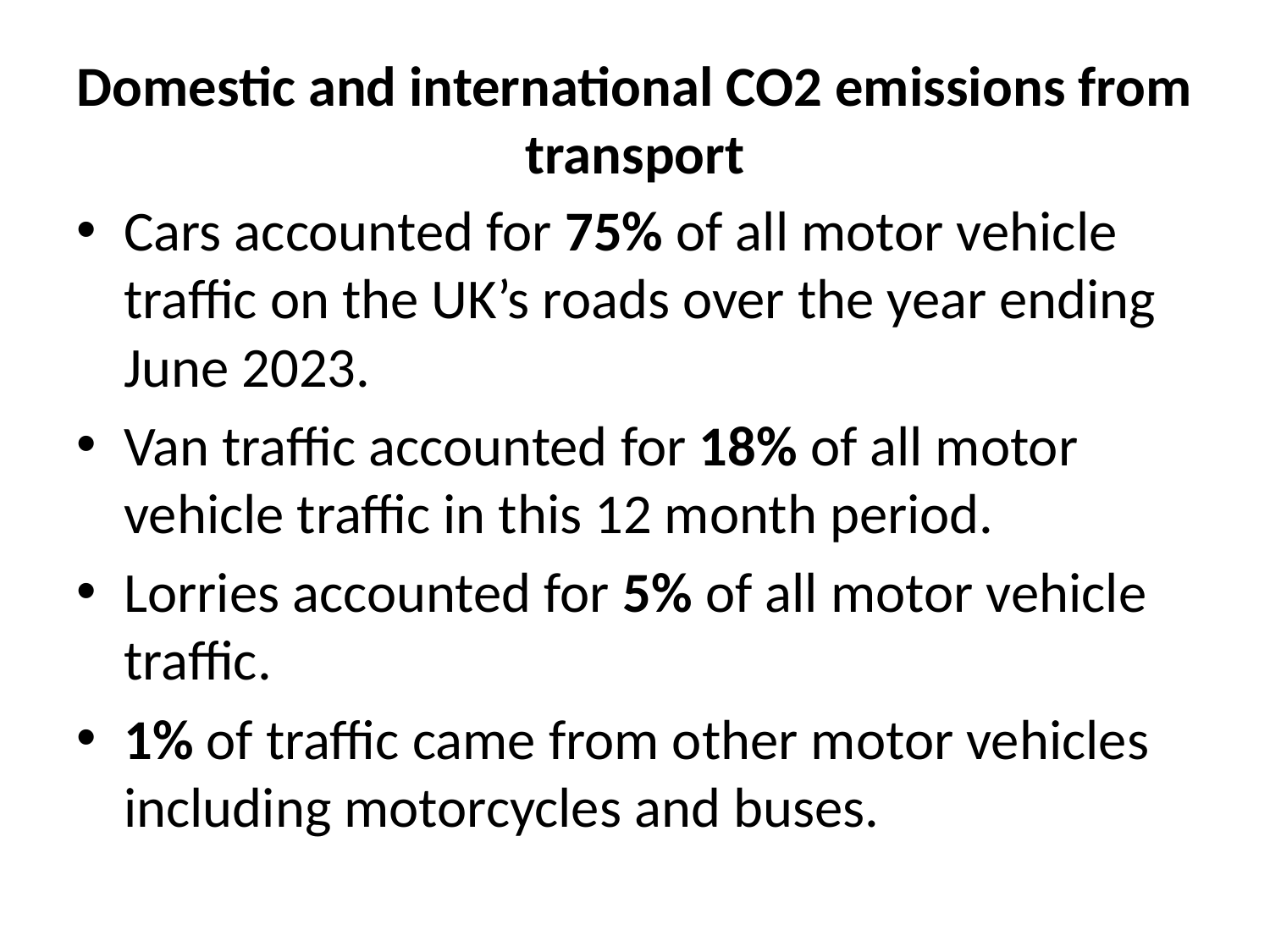

# Domestic and international CO2 emissions from transport
Cars accounted for 75% of all motor vehicle traffic on the UK’s roads over the year ending June 2023.
Van traffic accounted for 18% of all motor vehicle traffic in this 12 month period.
Lorries accounted for 5% of all motor vehicle traffic.
1% of traffic came from other motor vehicles including motorcycles and buses.